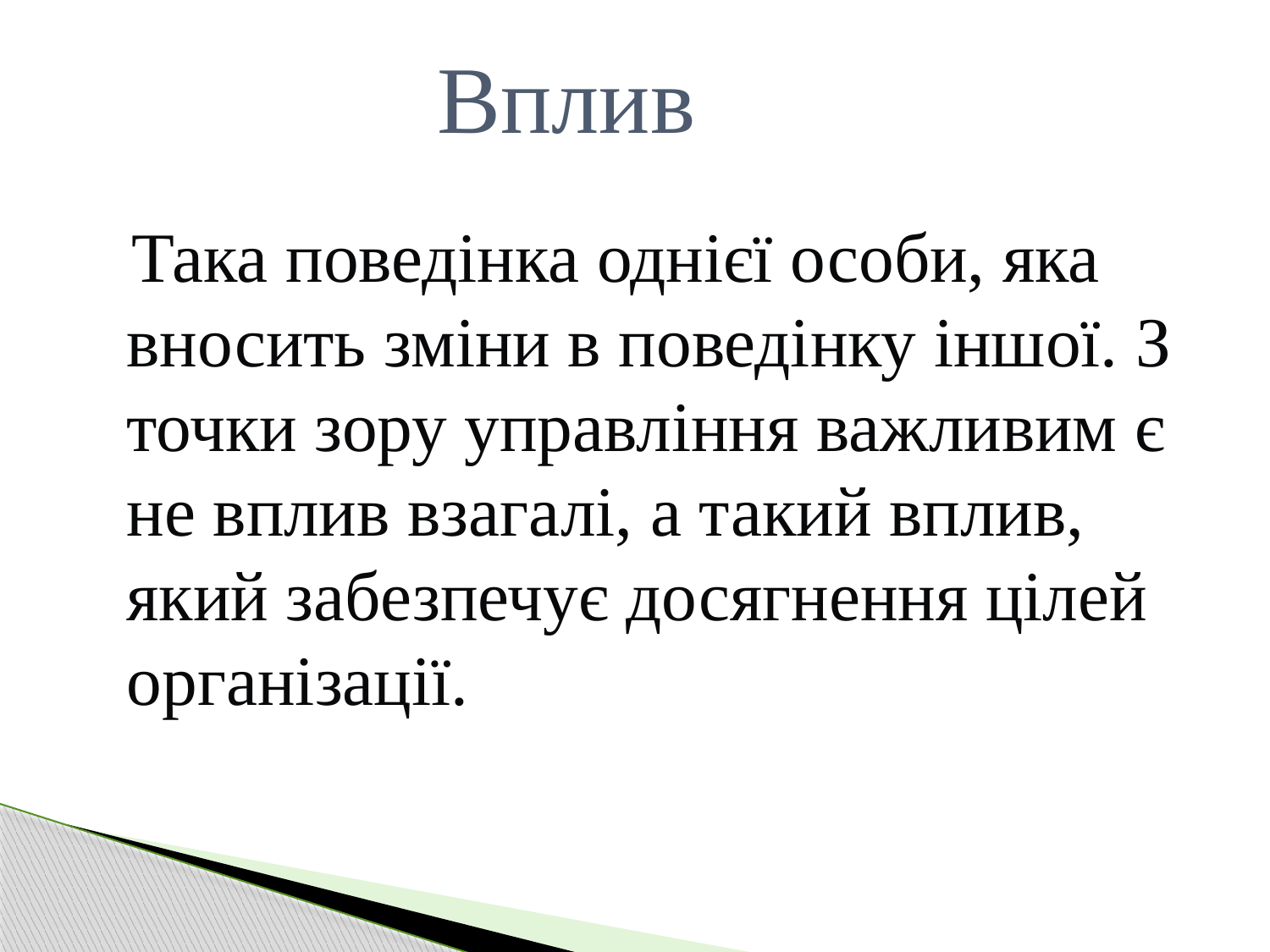

# Вплив
   Така поведінка однієї особи, яка вносить зміни в поведінку іншої. З точки зору управління важливим є не вплив взагалі, а такий вплив, який забезпечує досягнення цілей організації.